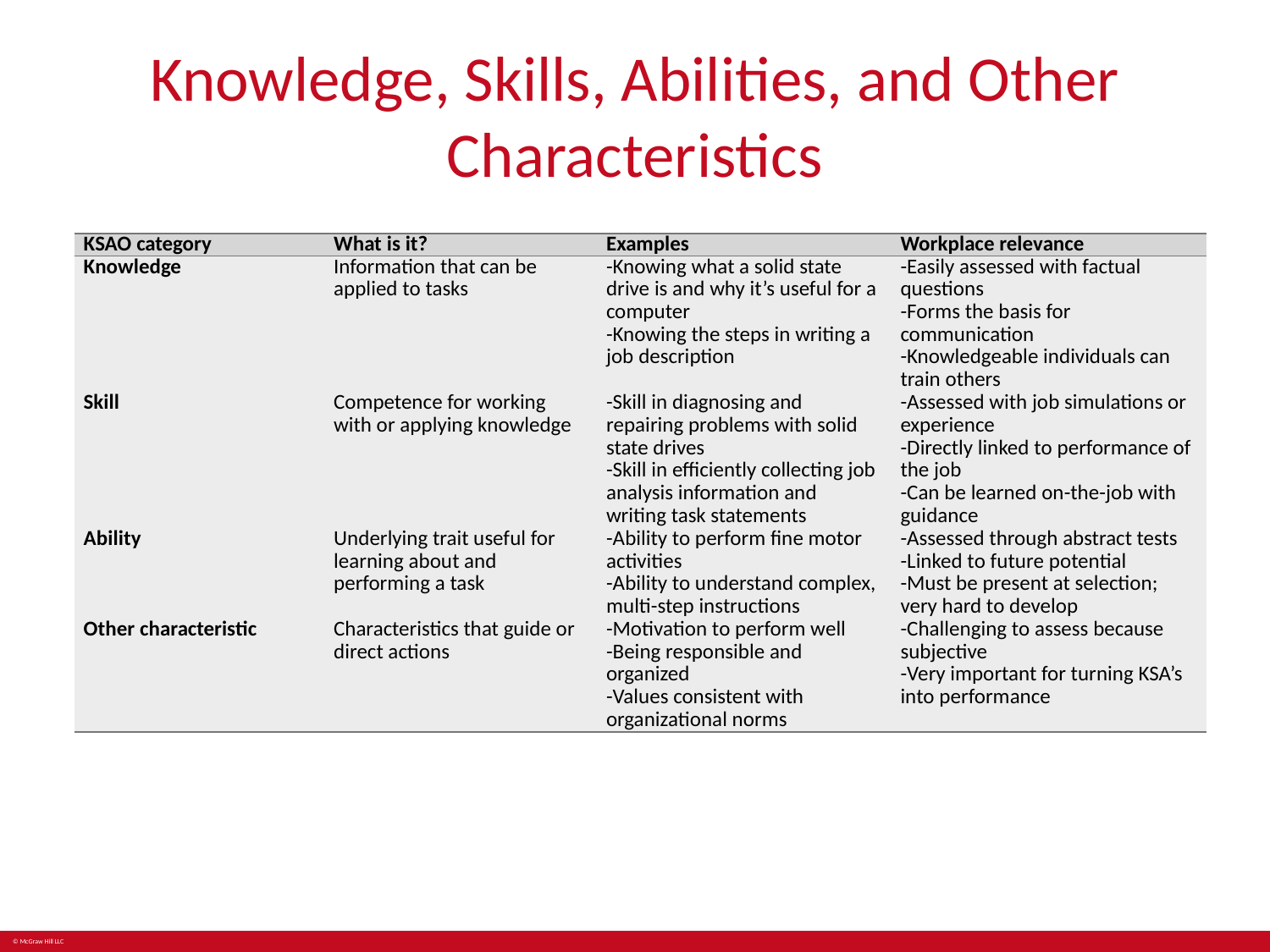

# Knowledge, Skills, Abilities, and Other Characteristics
| KSAO category | What is it? | Examples | Workplace relevance |
| --- | --- | --- | --- |
| Knowledge | Information that can be applied to tasks | -Knowing what a solid state drive is and why it’s useful for a computer -Knowing the steps in writing a job description | -Easily assessed with factual questions -Forms the basis for communication -Knowledgeable individuals can train others |
| Skill | Competence for working with or applying knowledge | -Skill in diagnosing and repairing problems with solid state drives -Skill in efficiently collecting job analysis information and writing task statements | -Assessed with job simulations or experience -Directly linked to performance of the job -Can be learned on-the-job with guidance |
| Ability | Underlying trait useful for learning about and performing a task | -Ability to perform fine motor activities -Ability to understand complex, multi-step instructions | -Assessed through abstract tests -Linked to future potential -Must be present at selection; very hard to develop |
| Other characteristic | Characteristics that guide or direct actions | -Motivation to perform well -Being responsible and organized -Values consistent with organizational norms | -Challenging to assess because subjective -Very important for turning KSA’s into performance |
Table divided into three columns summarizes criteria for guiding choice of job analysis methods. The column headers are marked from left to right as: Method, source, and advantages and disadvantages.